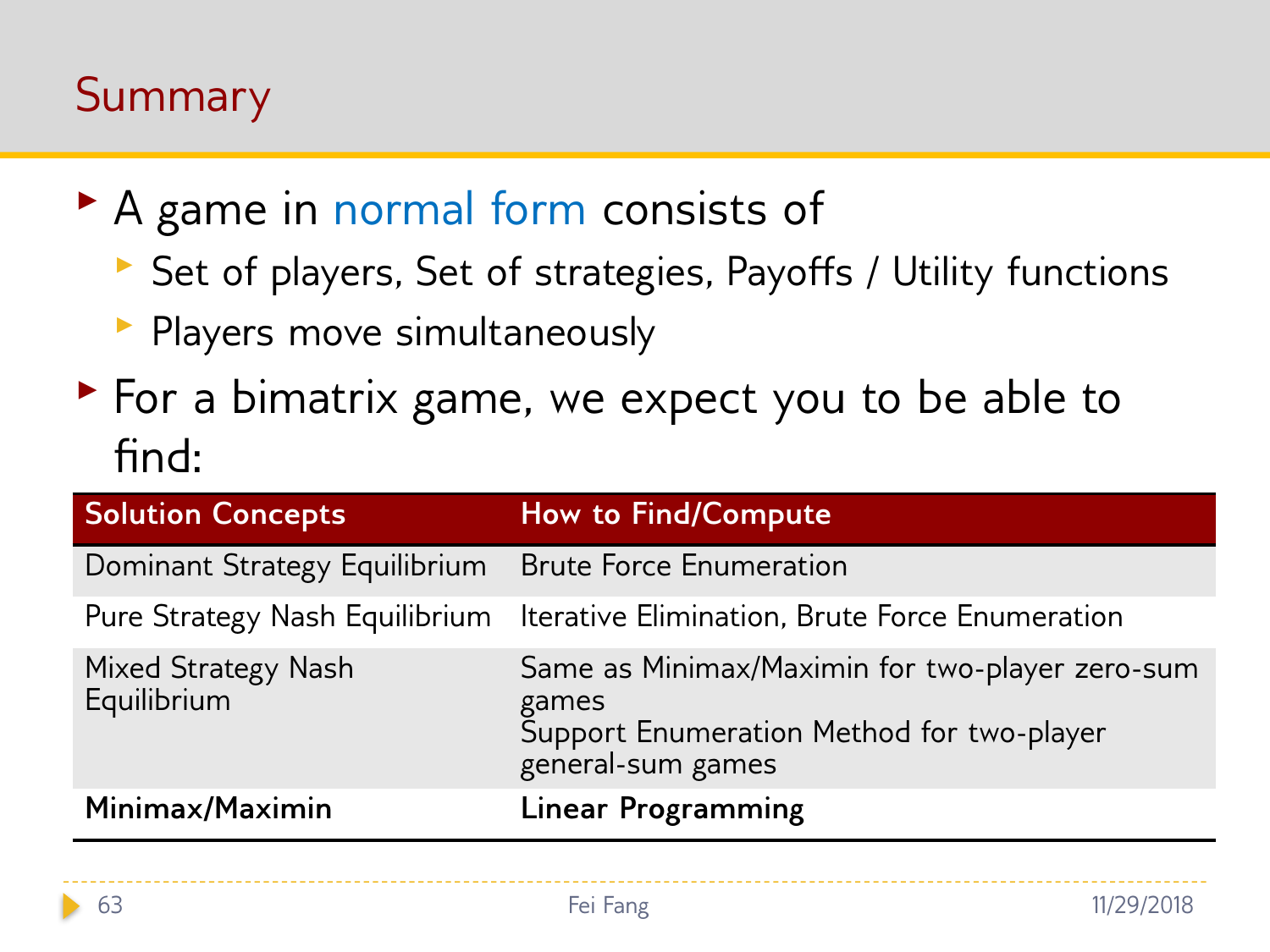

# Summary
A game in normal form consists of
Set of players, Set of strategies, Payoffs / Utility functions
Players move simultaneously
For a bimatrix game, we expect you to be able to find:
| Solution Concepts | How to Find/Compute |
| --- | --- |
| Dominant Strategy Equilibrium | Brute Force Enumeration |
| Pure Strategy Nash Equilibrium | Iterative Elimination, Brute Force Enumeration |
| Mixed Strategy Nash Equilibrium | Same as Minimax/Maximin for two-player zero-sum games Support Enumeration Method for two-player general-sum games |
| Minimax/Maximin | Linear Programming |
63
Fei Fang
11/29/2018